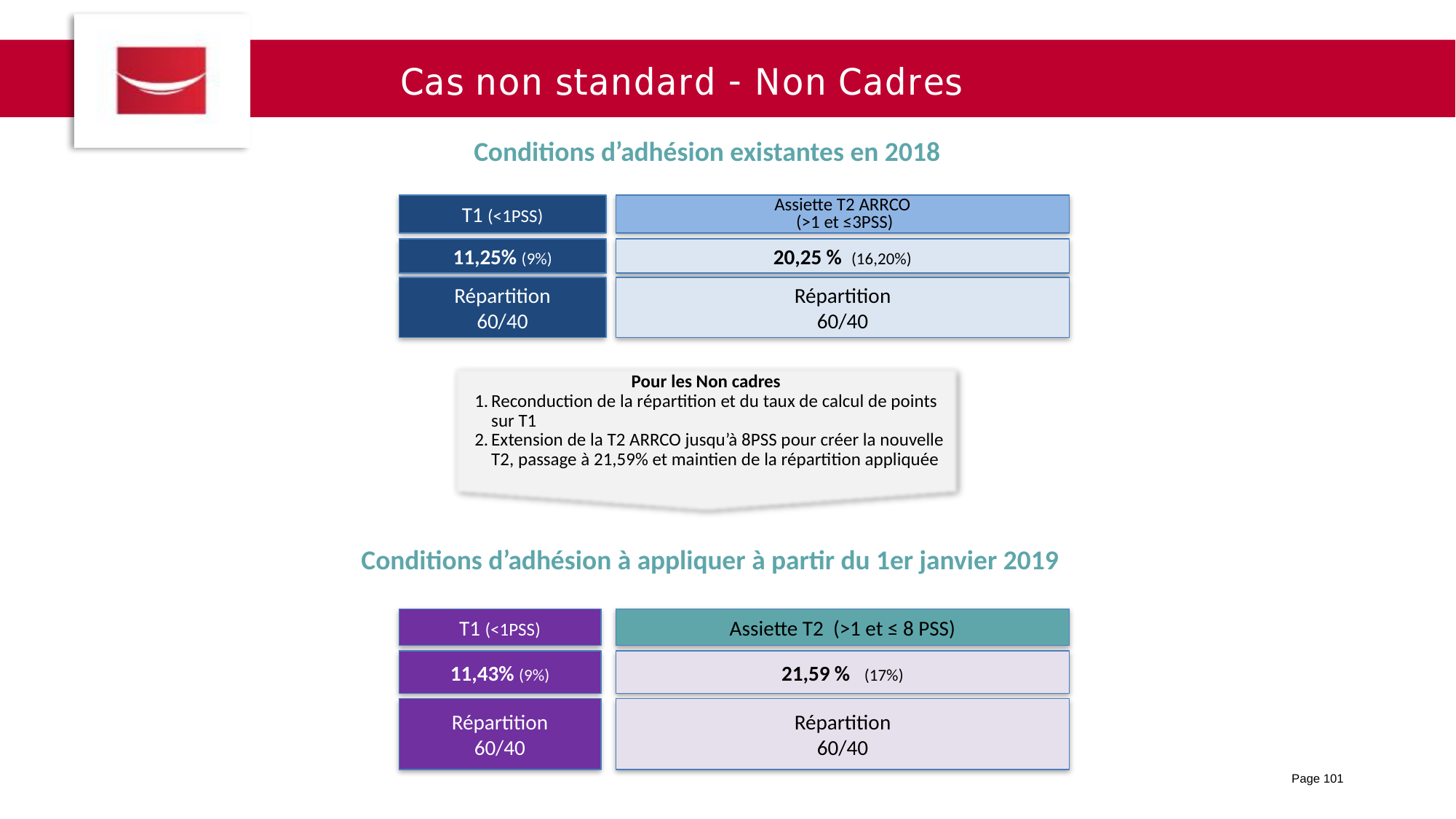

Cas non standard - Non Cadres
Conditions d’adhésion existantes en 2018
Pour les Non cadres
Reconduction de la répartition et du taux de calcul de points sur T1
Extension de la T2 ARRCO jusqu’à 8PSS pour créer la nouvelle T2, passage à 21,59% et maintien de la répartition appliquée
T1 (<1PSS)
Assiette T2 ARRCO
 (>1 et ≤3PSS)
11,25% (9%)
20,25 %  (16,20%)
Répartition
60/40
Répartition
60/40
Conditions d’adhésion à appliquer à partir du 1er janvier 2019
T1 (<1PSS)
Assiette T2  (>1 et ≤ 8 PSS)
11,43% (9%)
21,59 %   (17%)
Répartition
60/40
Répartition
60/40